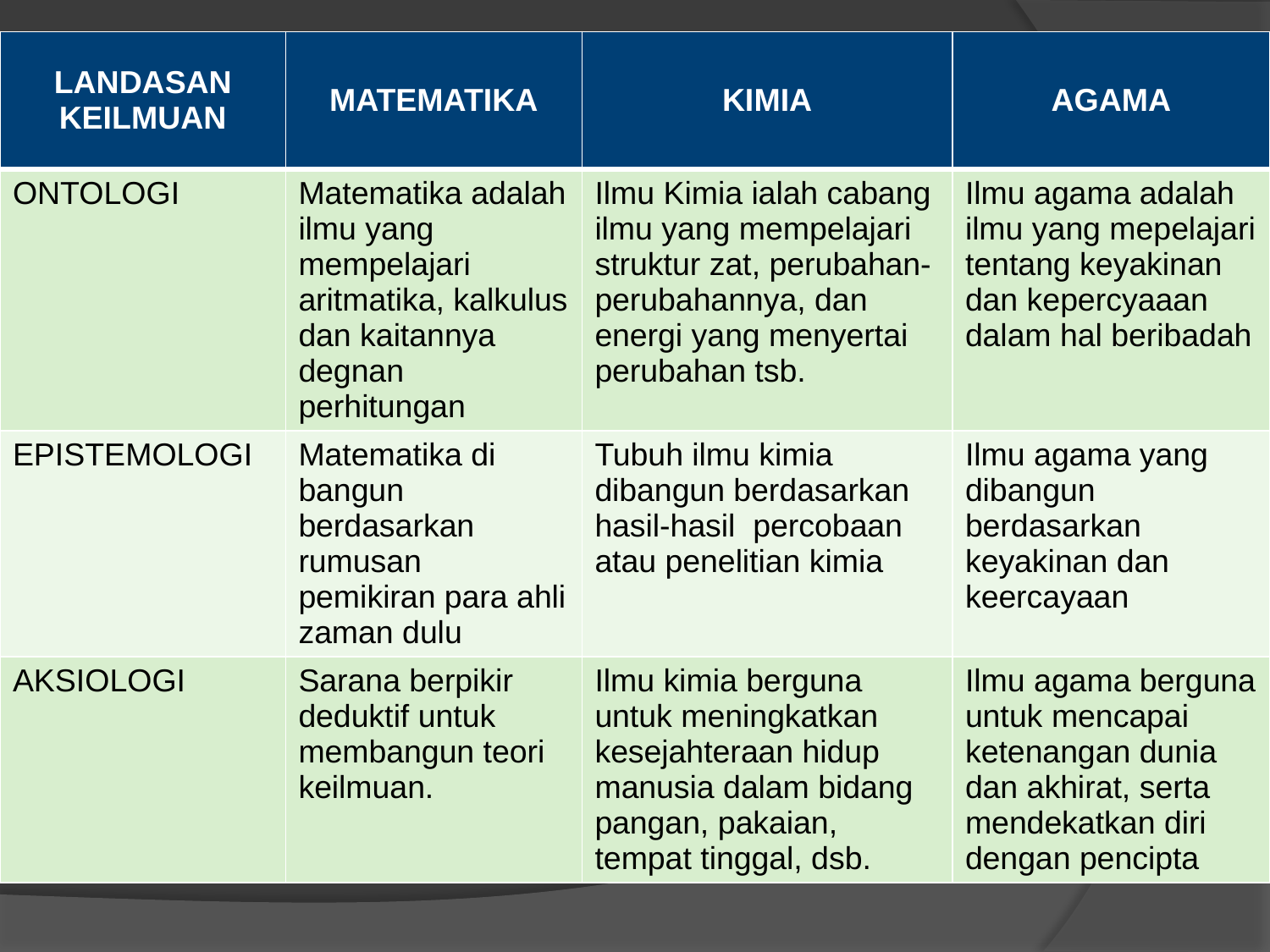

| LANDASAN KEILMUAN | MATEMATIKA | KIMIA | AGAMA |
| --- | --- | --- | --- |
| ONTOLOGI | Matematika adalah ilmu yang mempelajari aritmatika, kalkulus dan kaitannya degnan perhitungan | Ilmu Kimia ialah cabang ilmu yang mempelajari struktur zat, perubahan-perubahannya, dan energi yang menyertai perubahan tsb. | Ilmu agama adalah ilmu yang mepelajari tentang keyakinan dan kepercyaaan dalam hal beribadah |
| EPISTEMOLOGI | Matematika di bangun berdasarkan rumusan pemikiran para ahli zaman dulu | Tubuh ilmu kimia dibangun berdasarkan hasil-hasil percobaan atau penelitian kimia | Ilmu agama yang dibangun berdasarkan keyakinan dan keercayaan |
| AKSIOLOGI | Sarana berpikir deduktif untuk membangun teori keilmuan. | Ilmu kimia berguna untuk meningkatkan kesejahteraan hidup manusia dalam bidang pangan, pakaian, tempat tinggal, dsb. | Ilmu agama berguna untuk mencapai ketenangan dunia dan akhirat, serta mendekatkan diri dengan pencipta |